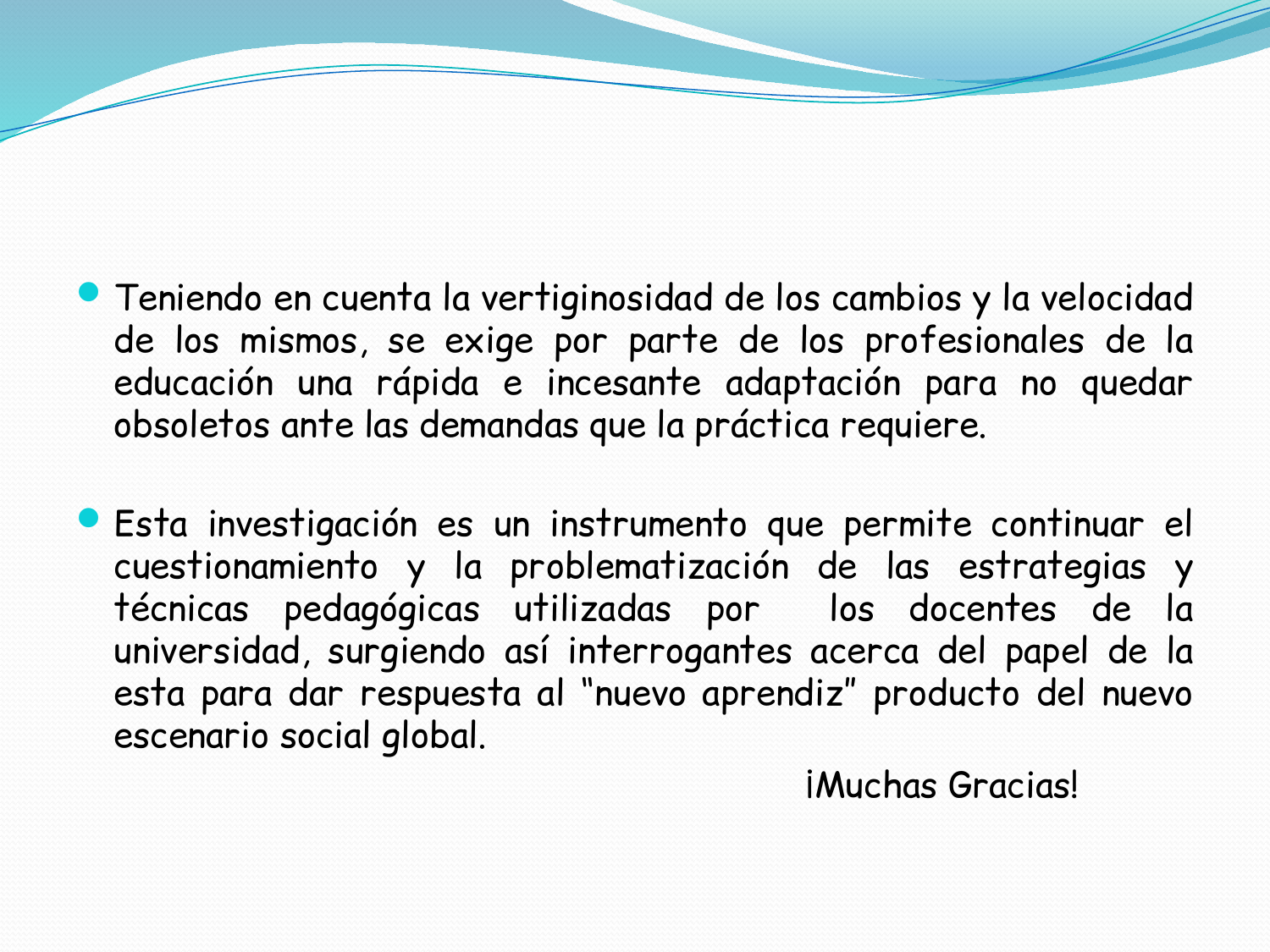

#
Teniendo en cuenta la vertiginosidad de los cambios y la velocidad de los mismos, se exige por parte de los profesionales de la educación una rápida e incesante adaptación para no quedar obsoletos ante las demandas que la práctica requiere.

Esta investigación es un instrumento que permite continuar el cuestionamiento y la problematización de las estrategias y técnicas pedagógicas utilizadas por  los docentes de la universidad, surgiendo así interrogantes acerca del papel de la esta para dar respuesta al “nuevo aprendiz” producto del nuevo escenario social global.
                                                                     ¡Muchas Gracias!